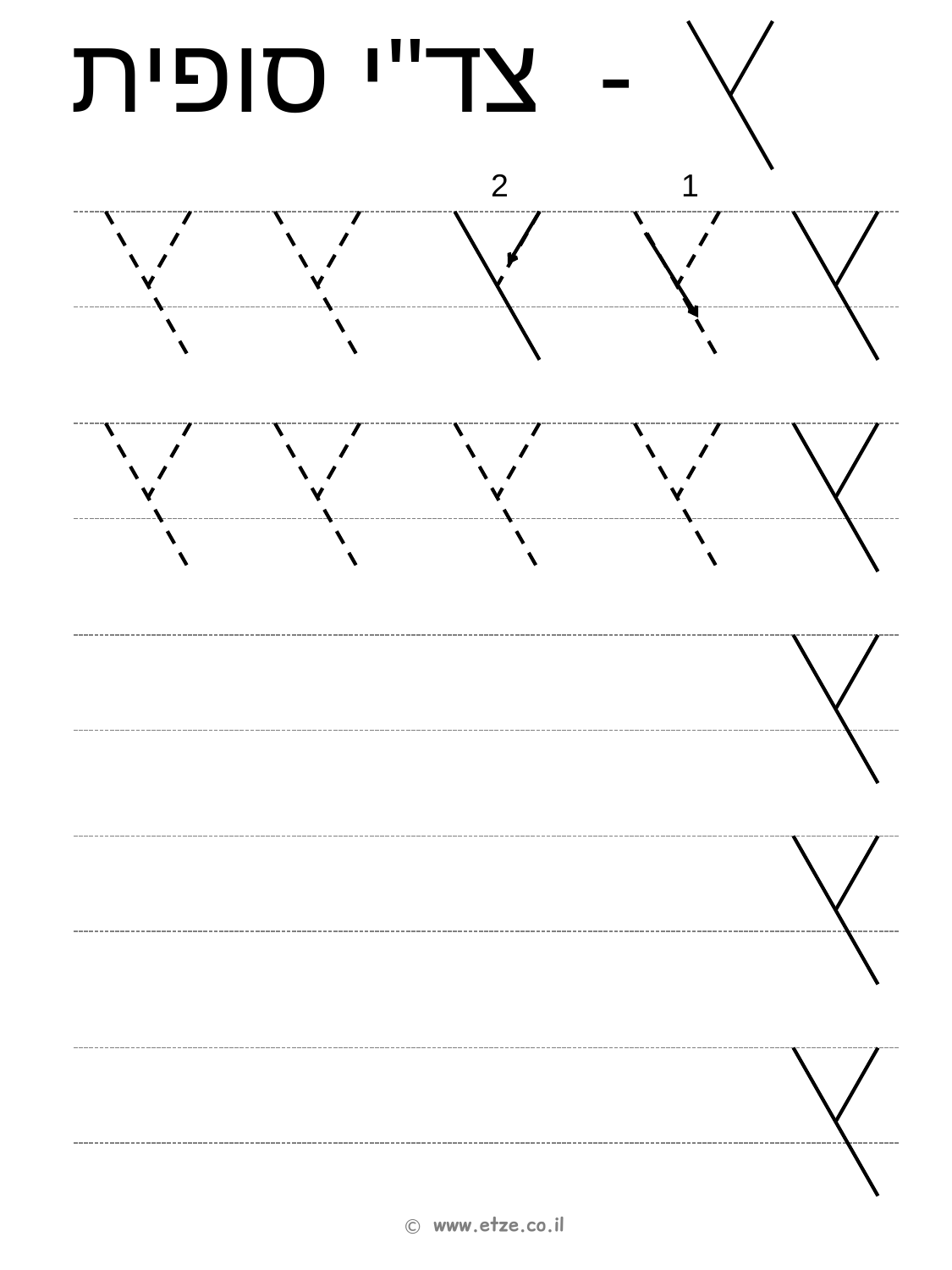

-  צד"י סופית
2
1
www.etze.co.il
©